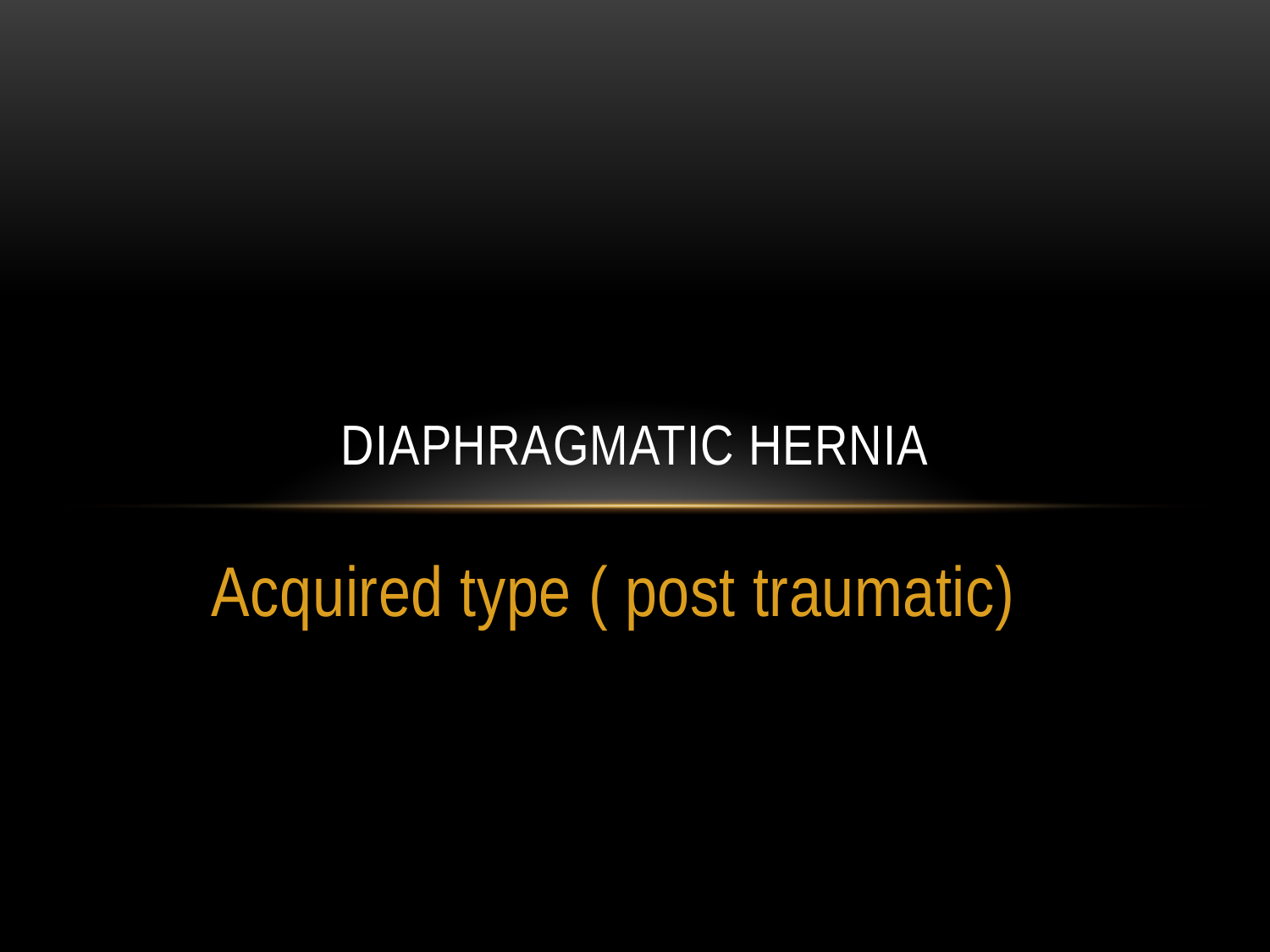

# Diaphragmatic hernia
Acquired type ( post traumatic)